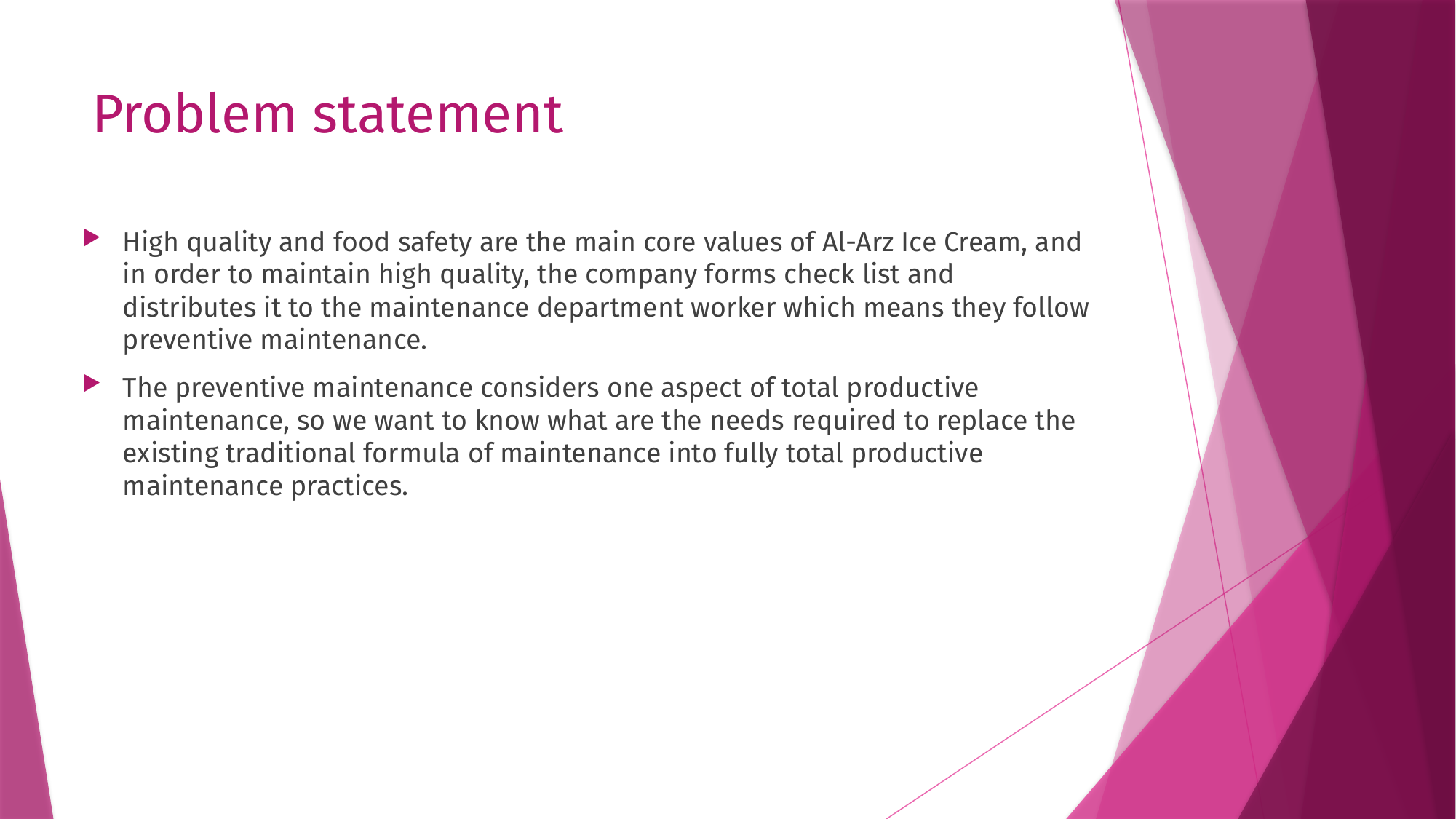

# Problem statement
High quality and food safety are the main core values of Al-Arz Ice Cream, and in order to maintain high quality, the company forms check list and distributes it to the maintenance department worker which means they follow preventive maintenance.
The preventive maintenance considers one aspect of total productive maintenance, so we want to know what are the needs required to replace the existing traditional formula of maintenance into fully total productive maintenance practices.